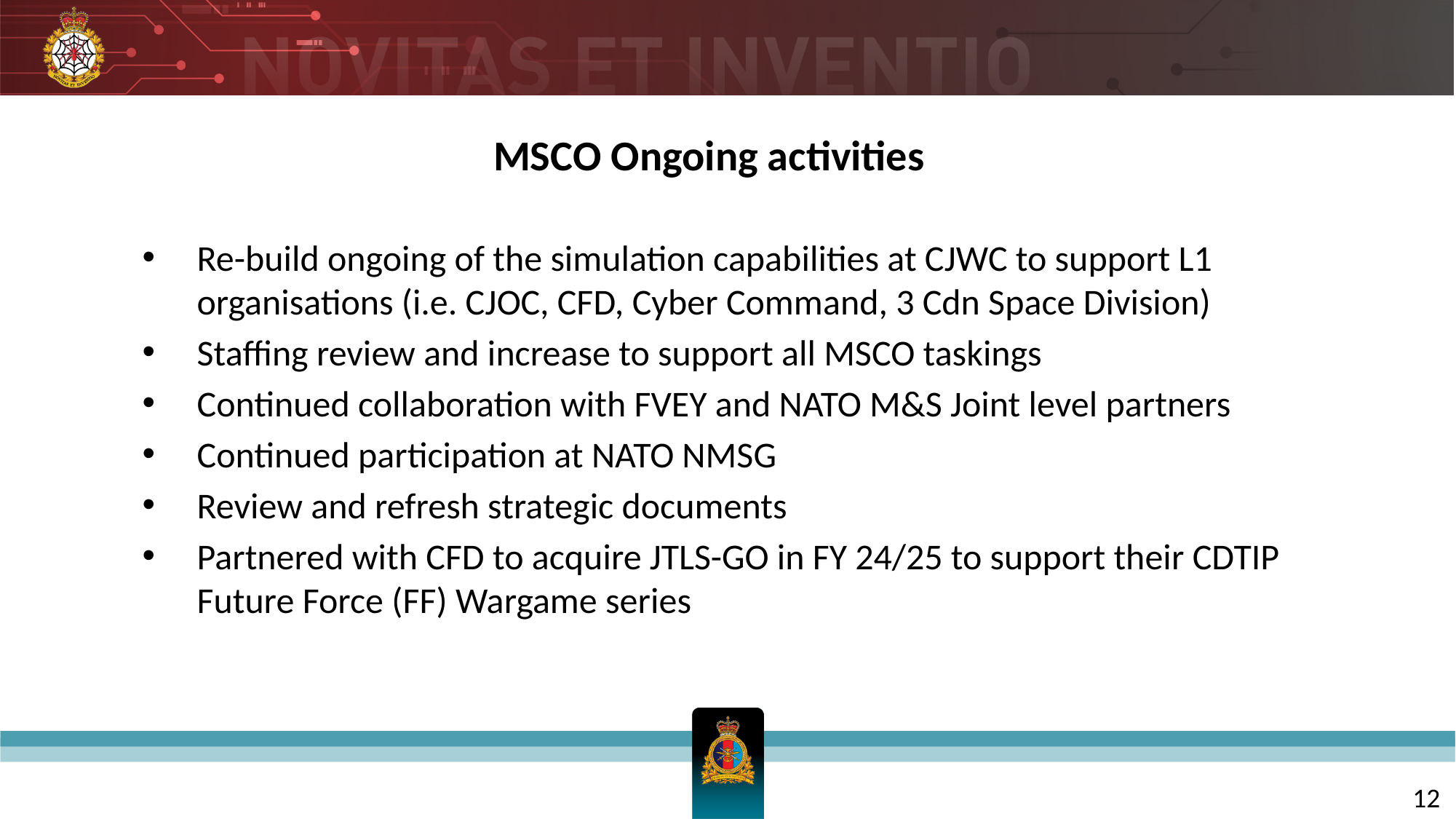

MSCO Ongoing activities
Re-build ongoing of the simulation capabilities at CJWC to support L1 organisations (i.e. CJOC, CFD, Cyber Command, 3 Cdn Space Division)
Staffing review and increase to support all MSCO taskings
Continued collaboration with FVEY and NATO M&S Joint level partners
Continued participation at NATO NMSG
Review and refresh strategic documents
Partnered with CFD to acquire JTLS-GO in FY 24/25 to support their CDTIP Future Force (FF) Wargame series
12